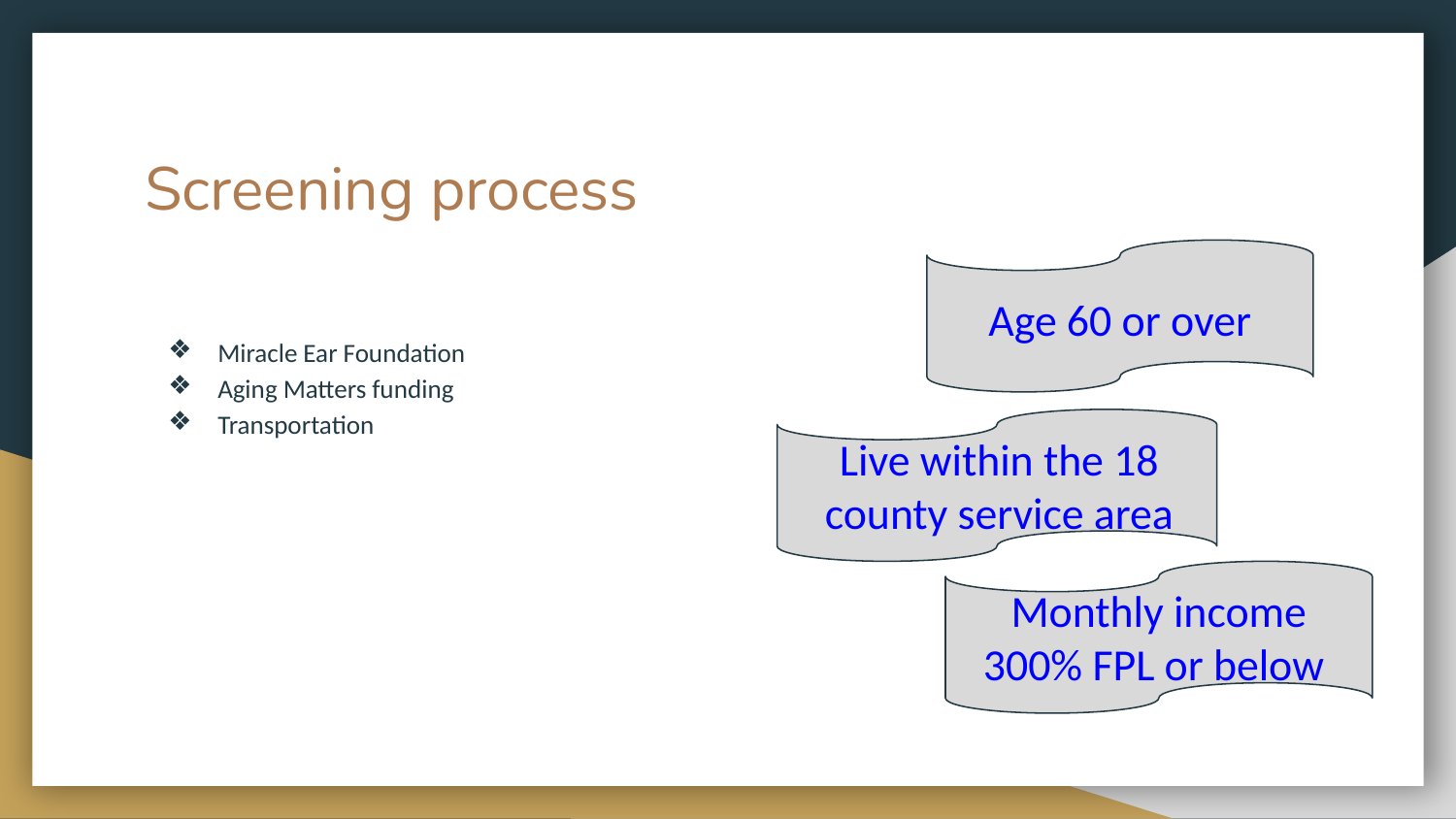

# Screening process

Age 60 or over
Miracle Ear Foundation
Aging Matters funding
Transportation

Live within the 18 county service area

Monthly income 300% FPL or below